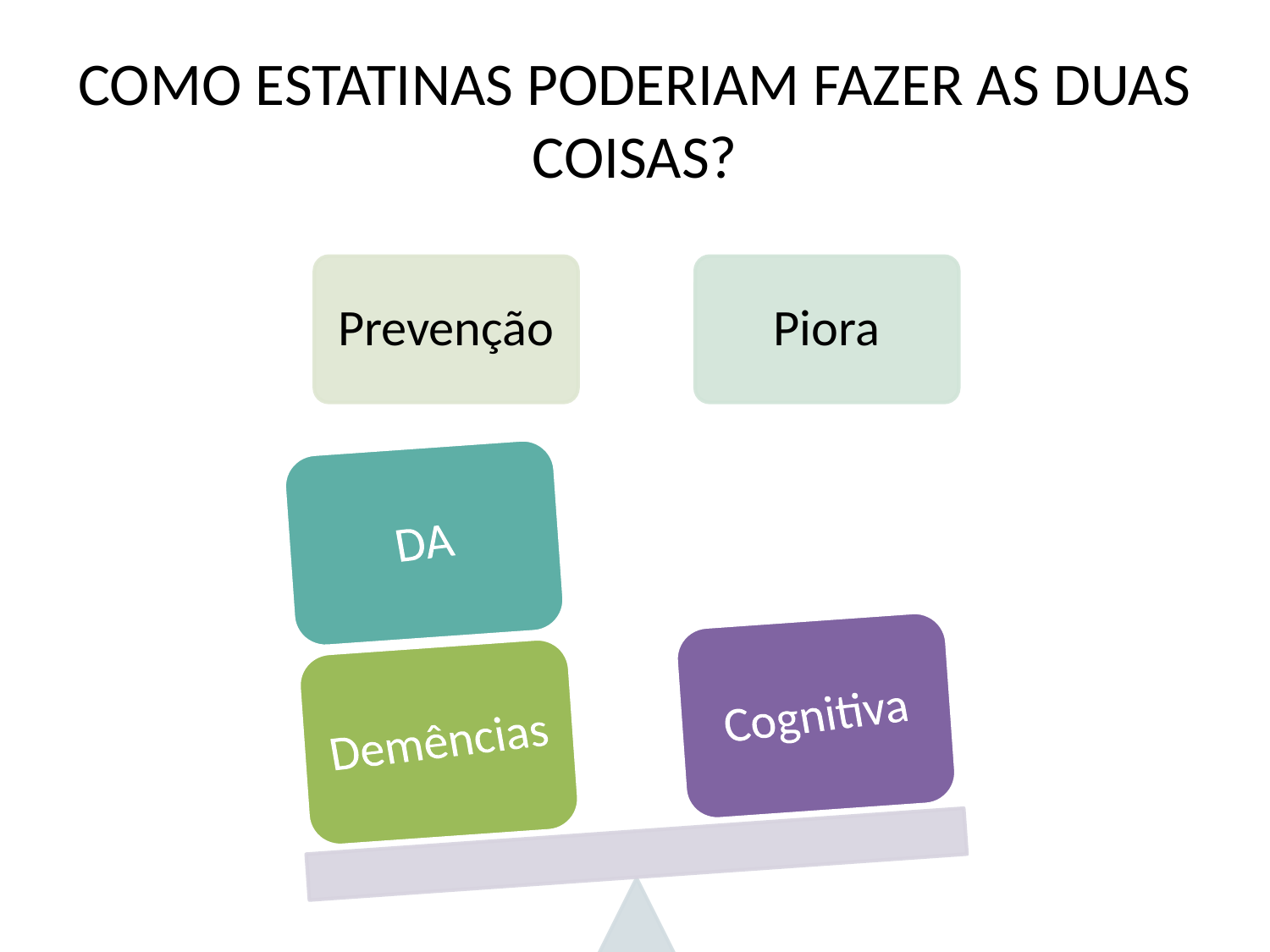

# COMO ESTATINAS PODERIAM FAZER AS DUAS COISAS?
Prevenção
Piora
Demências
DA
Cognitiva